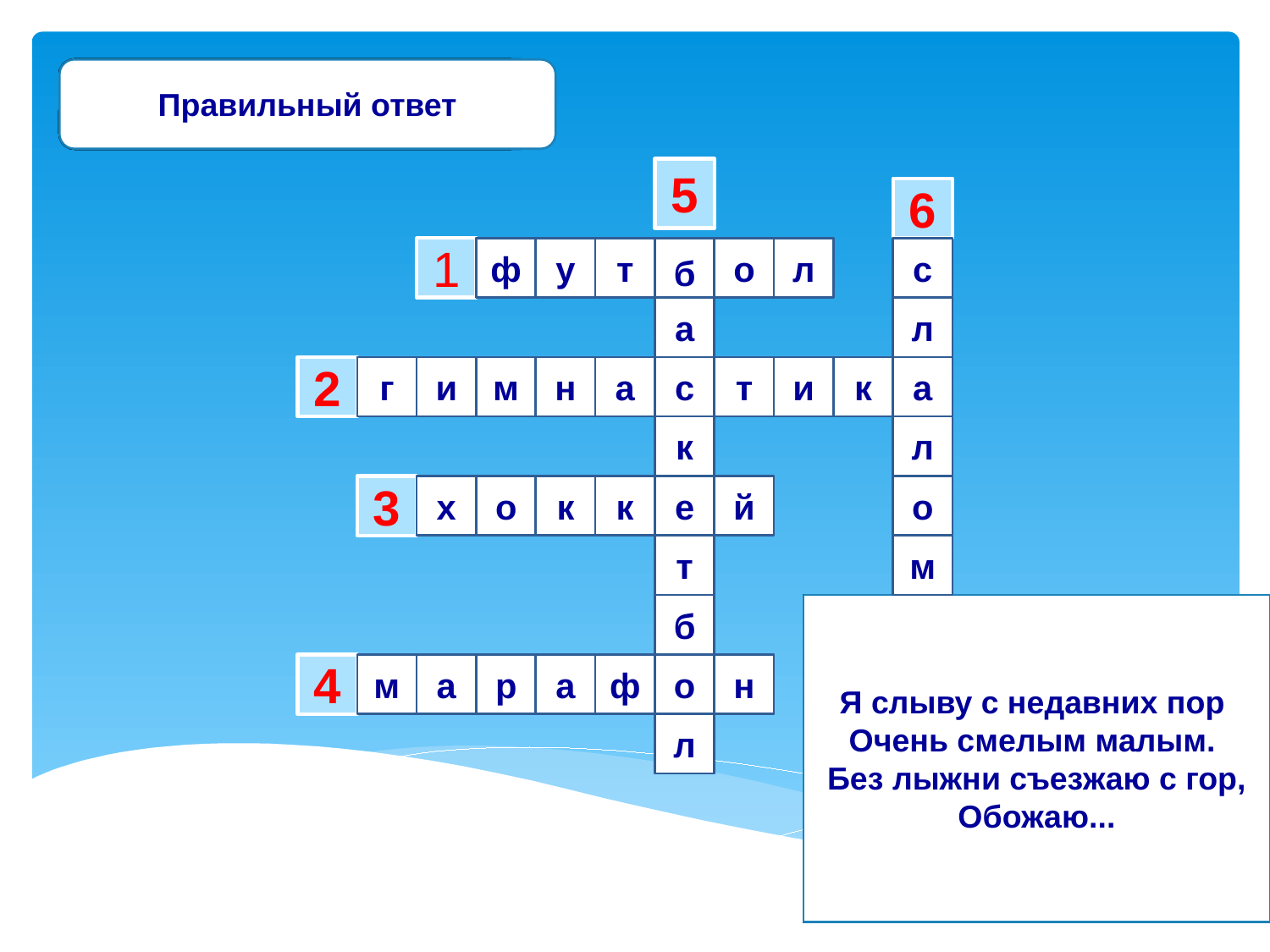

Правильный ответ
Правильный ответ
Правильный ответ
Правильный ответ
Правильный ответ
Правильный ответ
5
6
1

ф
у
т
б
о
л

б
а
с
к
е
т
б
о
л

с
л
а
о
м
л
2

г
и
м
н
а
т
и
к
а
с
3

х
о
к
к
й
е
Лента, мяч, бревно и брусья,
Кольца с ними рядом. Перечислить не берусь я Множество снарядов. Красоту и пластику
Дарит нам...
Мы не только летом рады Встретиться с олимпиадой. Можем видеть лишь зимой Слалом, биатлон, бобслей, На площадке ледяной - Увлекательный...
Очень трудно жарким летом
Пробежать его атлетам, Много долгих километров Пролететь быстрее ветра. Путь нелегок, назван он Древним словом...
В этом спорте игроки
Все ловки и высоки.
Любят в мяч они играть
И в кольцо его кидать.
Мячик звонко бьет об пол, Значит, это...
Я слыву с недавних пор
Очень смелым малым.
Без лыжни съезжаю с гор, Обожаю...
Соберем команду в школе
И найдем большое поле.
Пробиваем угловой –
Забиваем головой!
И в воротах пятый гол!
Очень любим мы...
4

м
а
р
а
ф
н
о